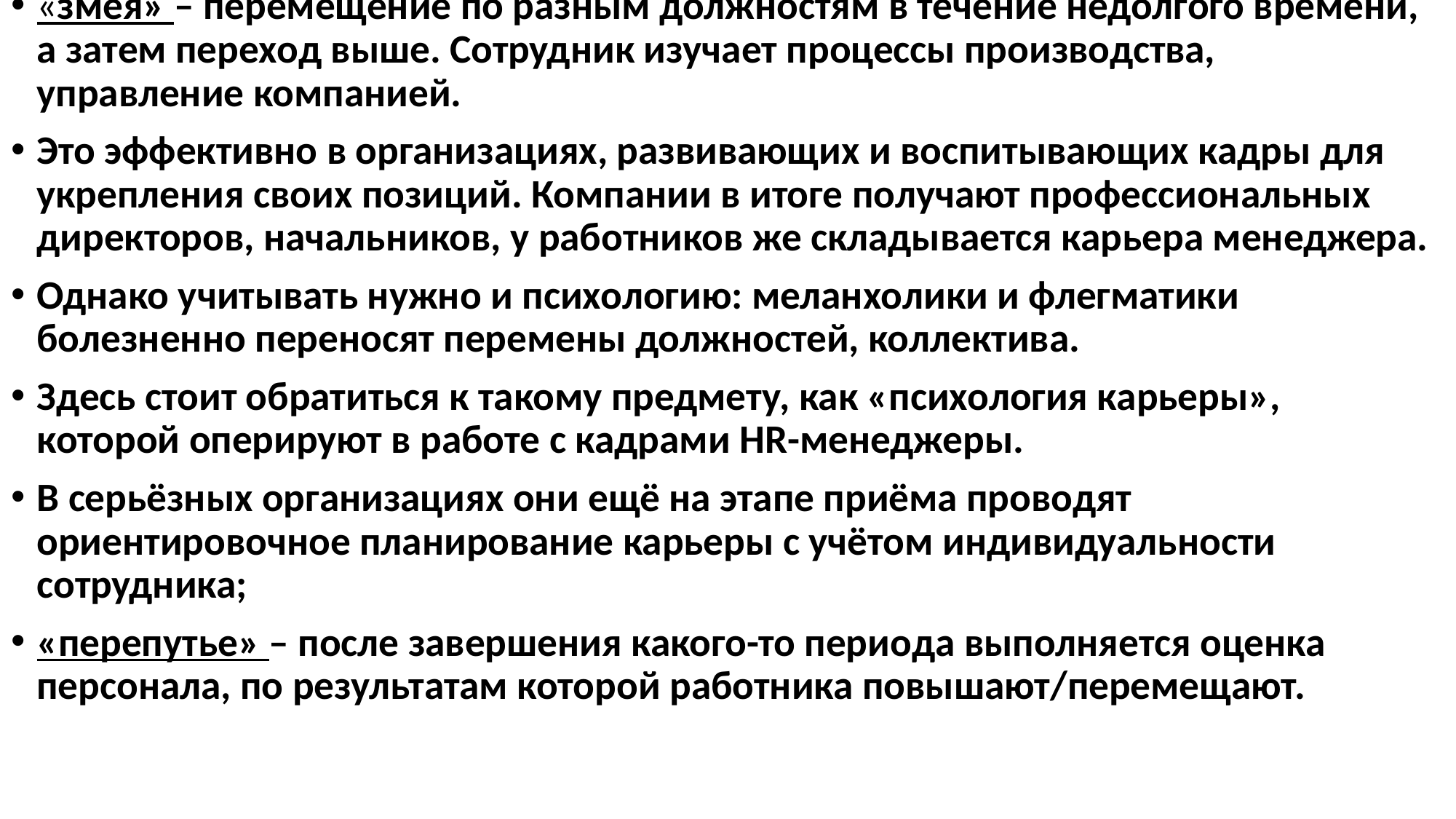

«змея» – перемещение по разным должностям в течение недолгого времени, а затем переход выше. Сотрудник изучает процессы производства, управление компанией.
Это эффективно в организациях, развивающих и воспитывающих кадры для укрепления своих позиций. Компании в итоге получают профессиональных директоров, начальников, у работников же складывается карьера менеджера.
Однако учитывать нужно и психологию: меланхолики и флегматики болезненно переносят перемены должностей, коллектива.
Здесь стоит обратиться к такому предмету, как «психология карьеры», которой оперируют в работе с кадрами HR-менеджеры.
В серьёзных организациях они ещё на этапе приёма проводят ориентировочное планирование карьеры с учётом индивидуальности сотрудника;
«перепутье» – после завершения какого-то периода выполняется оценка персонала, по результатам которой работника повышают/перемещают.